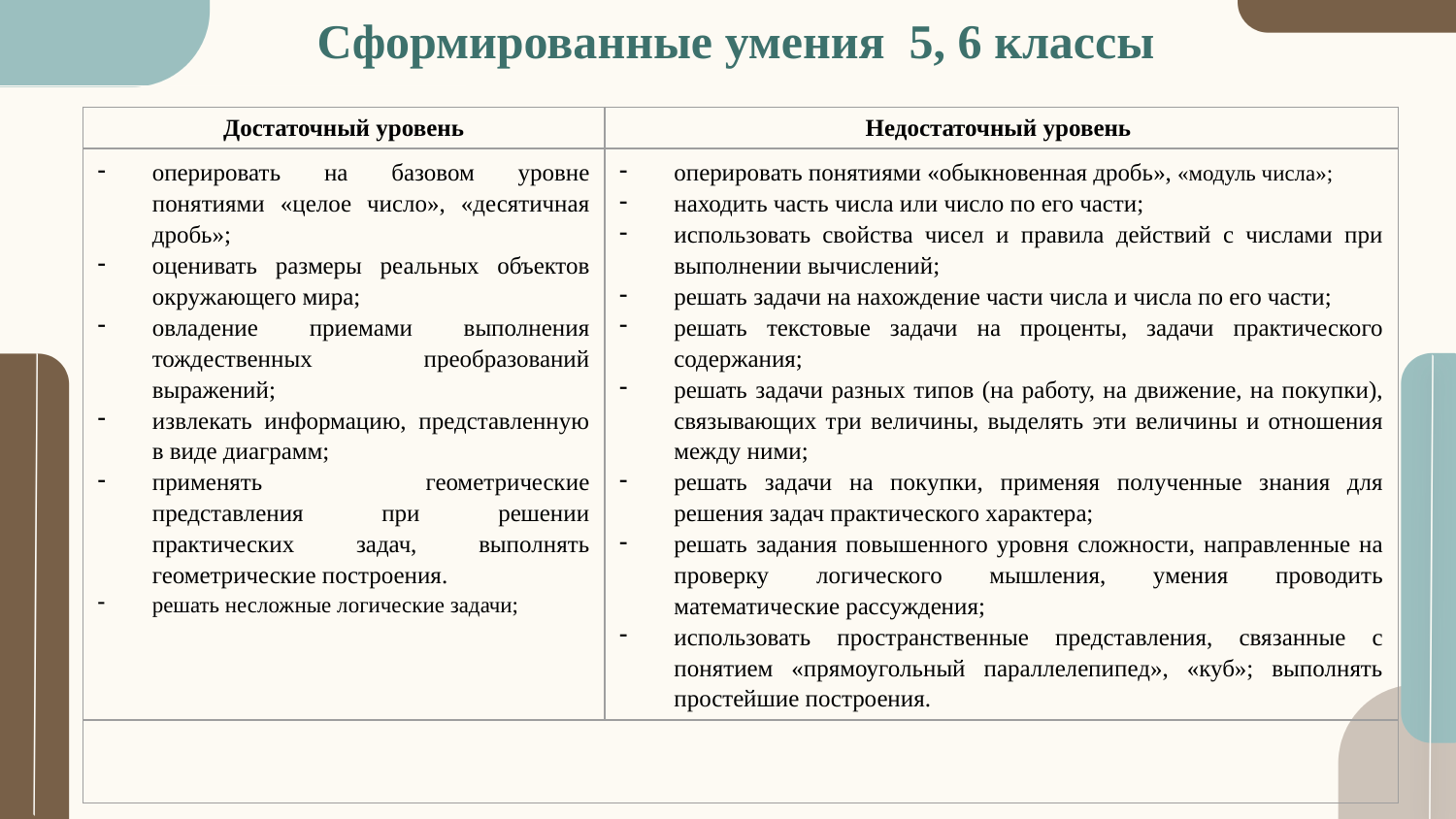

# Сформированные умения  5, 6 классы
| Достаточный уровень | Недостаточный уровень |
| --- | --- |
| оперировать на базовом уровне понятиями «целое число», «десятичная дробь»; оценивать размеры реальных объектов окружающего мира; овладение приемами выполнения тождественных преобразований выражений; извлекать информацию, представленную в виде диаграмм; применять геометрические представления при решении практических задач, выполнять геометрические построения. решать несложные логические задачи; | оперировать понятиями «обыкновенная дробь», «модуль числа»; находить часть числа или число по его части; использовать свойства чисел и правила действий с числами при выполнении вычислений; решать задачи на нахождение части числа и числа по его части; решать текстовые задачи на проценты, задачи практического содержания; решать задачи разных типов (на работу, на движение, на покупки), связывающих три величины, выделять эти величины и отношения между ними; решать задачи на покупки, применяя полученные знания для решения задач практического характера; решать задания повышенного уровня сложности, направленные на проверку логического мышления, умения проводить математические рассуждения; использовать пространственные представления, связанные с понятием «прямоугольный параллелепипед», «куб»; выполнять простейшие построения. |
|  |  |